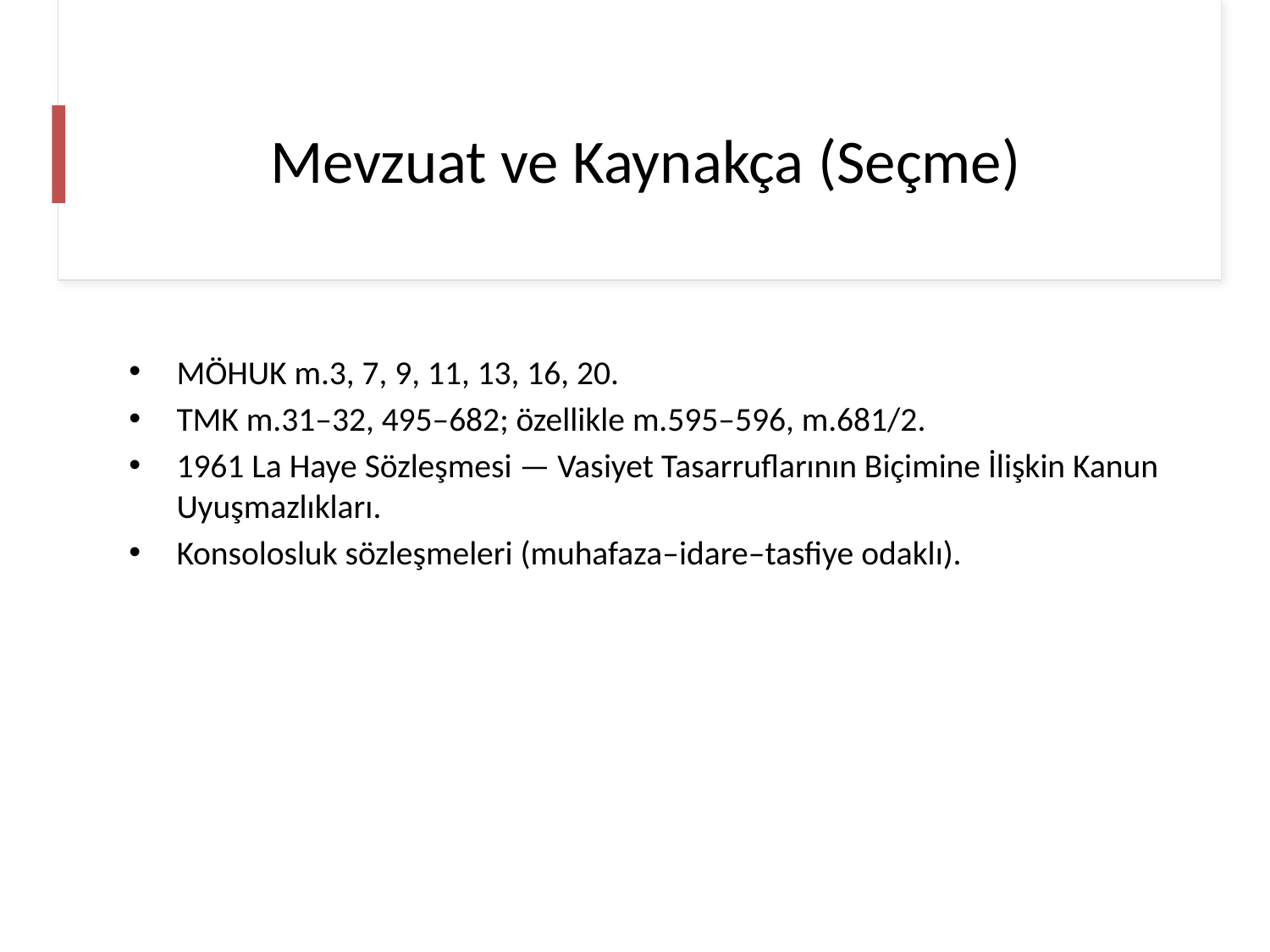

# Mevzuat ve Kaynakça (Seçme)

MÖHUK m.3, 7, 9, 11, 13, 16, 20.
TMK m.31–32, 495–682; özellikle m.595–596, m.681/2.
1961 La Haye Sözleşmesi — Vasiyet Tasarruflarının Biçimine İlişkin Kanun Uyuşmazlıkları.
Konsolosluk sözleşmeleri (muhafaza–idare–tasfiye odaklı).